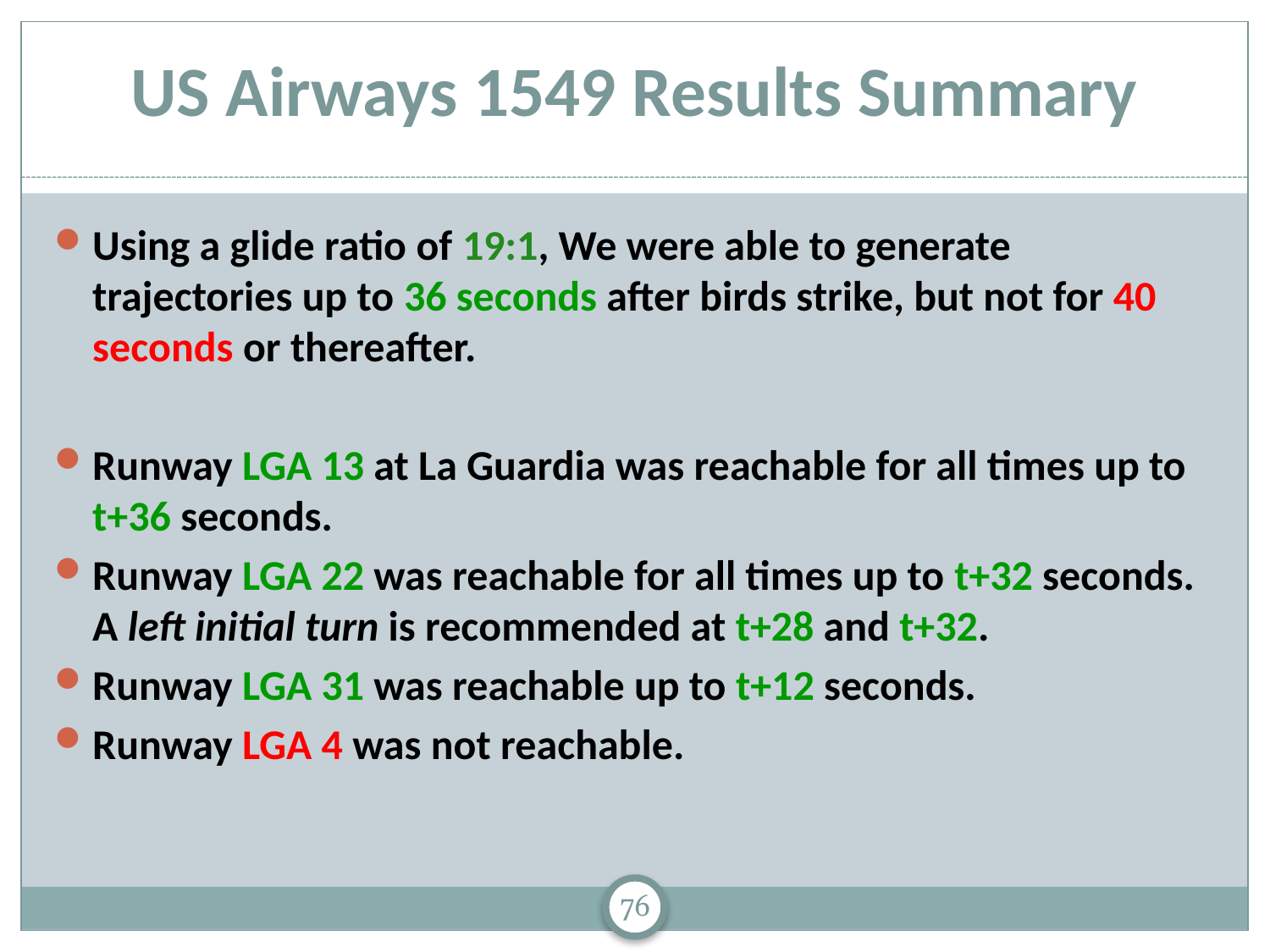

# US Airways 1549 Results Summary
Using a glide ratio of 19:1, We were able to generate trajectories up to 36 seconds after birds strike, but not for 40 seconds or thereafter.

Runway LGA 13 at La Guardia was reachable for all times up to t+36 seconds.
Runway LGA 22 was reachable for all times up to t+32 seconds.  A left initial turn is recommended at t+28 and t+32.
Runway LGA 31 was reachable up to t+12 seconds.
Runway LGA 4 was not reachable.

76